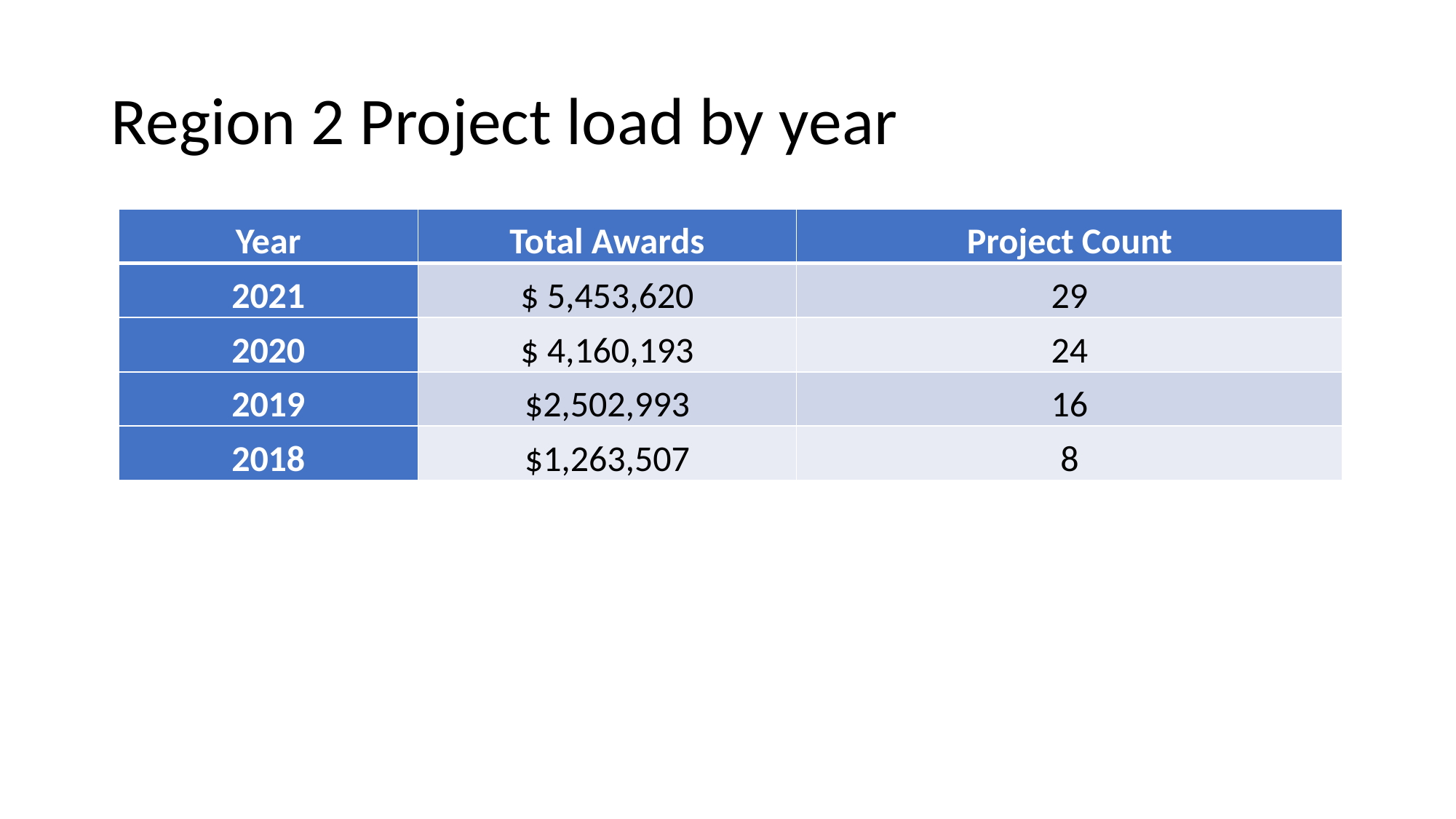

# Region 2 Project load by year
| Year | Total Awards | Project Count |
| --- | --- | --- |
| 2021 | $ 5,453,620 | 29 |
| 2020 | $ 4,160,193 | 24 |
| 2019 | $2,502,993 | 16 |
| 2018 | $1,263,507 | 8 |